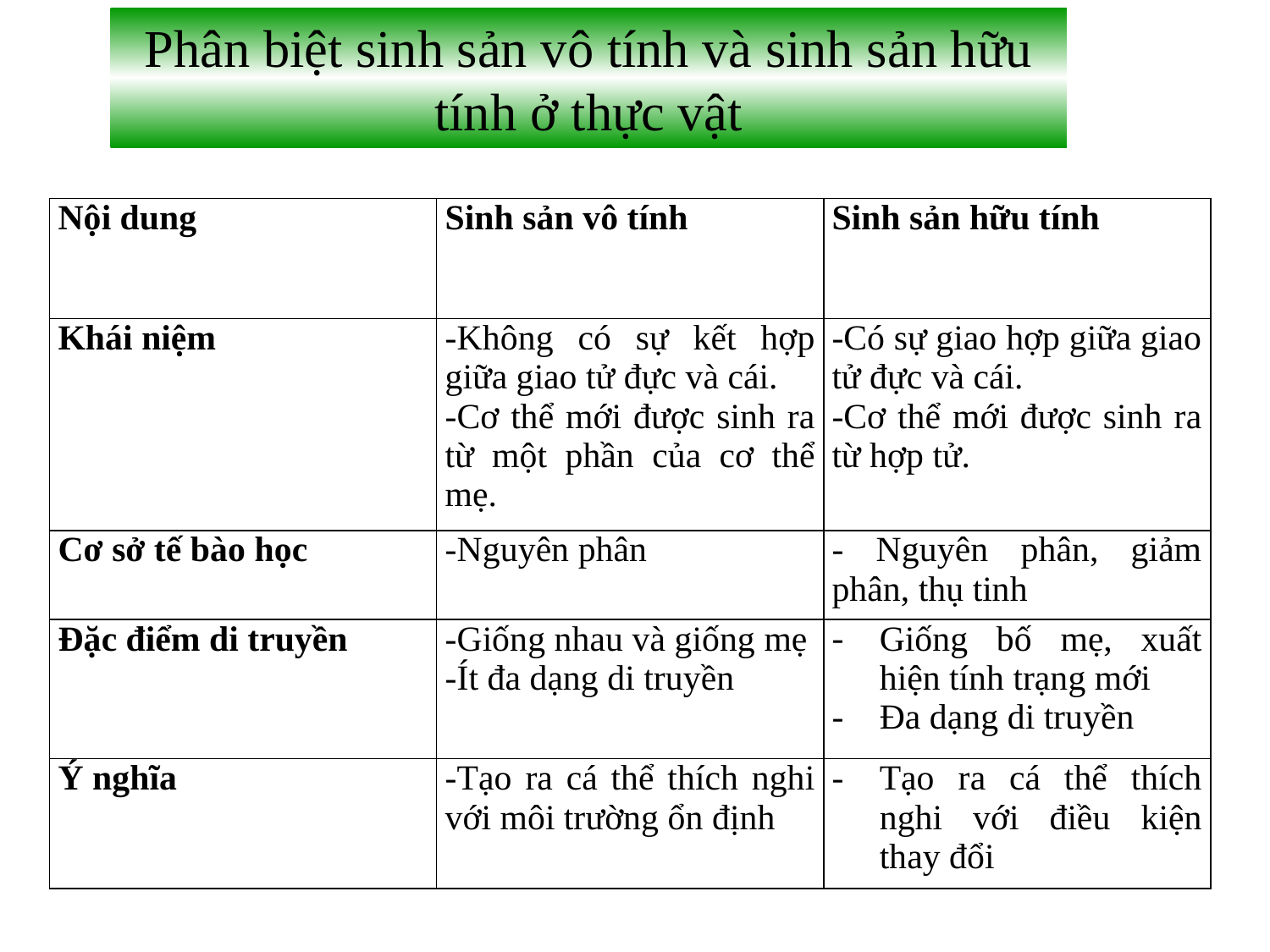

Phân biệt sinh sản vô tính và sinh sản hữu tính ở thực vật
| Nội dung | Sinh sản vô tính | Sinh sản hữu tính |
| --- | --- | --- |
| Khái niệm | -Không có sự kết hợp giữa giao tử đực và cái. -Cơ thể mới được sinh ra từ một phần của cơ thể mẹ. | -Có sự giao hợp giữa giao tử đực và cái. -Cơ thể mới được sinh ra từ hợp tử. |
| Cơ sở tế bào học | -Nguyên phân | - Nguyên phân, giảm phân, thụ tinh |
| Đặc điểm di truyền | -Giống nhau và giống mẹ -Ít đa dạng di truyền | Giống bố mẹ, xuất hiện tính trạng mới Đa dạng di truyền |
| Ý nghĩa | -Tạo ra cá thể thích nghi với môi trường ổn định | Tạo ra cá thể thích nghi với điều kiện thay đổi |